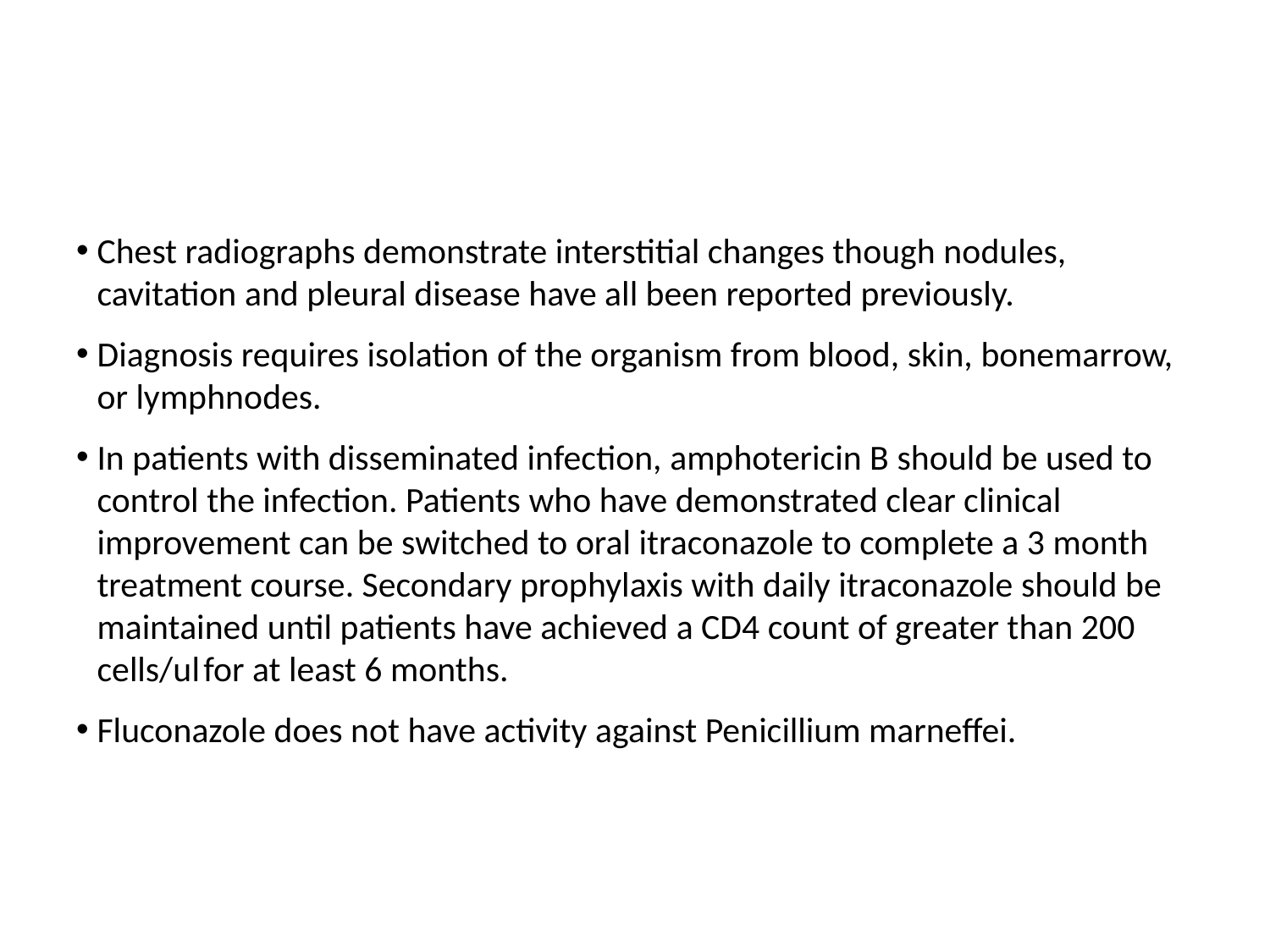

#
Chest radiographs demonstrate interstitial changes though nodules, cavitation and pleural disease have all been reported previously.
Diagnosis requires isolation of the organism from blood, skin, bonemarrow, or lymphnodes.
In patients with disseminated infection, amphotericin B should be used to control the infection. Patients who have demonstrated clear clinical improvement can be switched to oral itraconazole to complete a 3 month treatment course. Secondary prophylaxis with daily itraconazole should be maintained until patients have achieved a CD4 count of greater than 200 cells/ul for at least 6 months.
Fluconazole does not have activity against Penicillium marneffei.